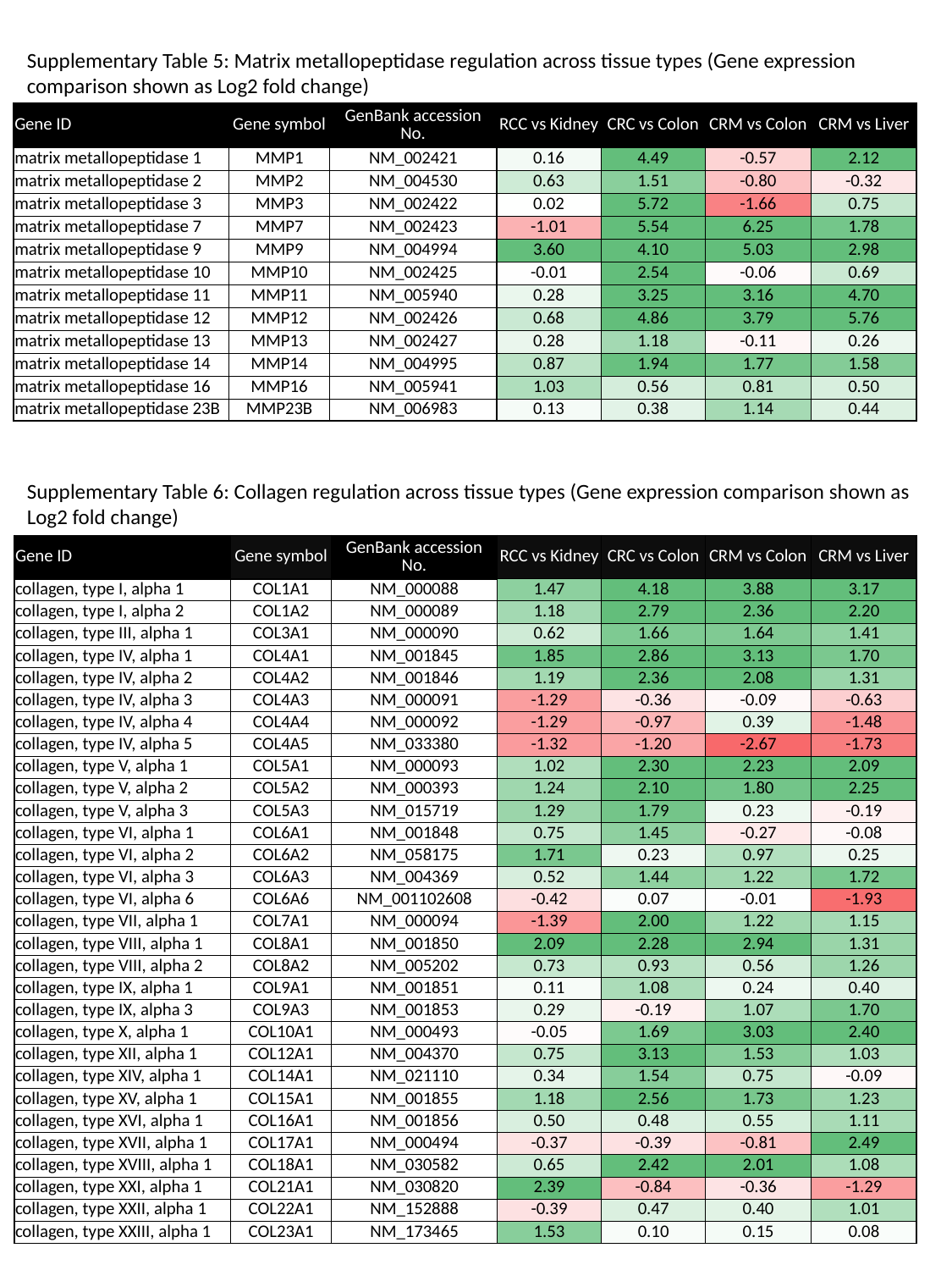

Supplementary Table 5: Matrix metallopeptidase regulation across tissue types (Gene expression comparison shown as Log2 fold change)

| Gene ID | Gene symbol | GenBank accession No. | RCC vs Kidney | CRC vs Colon | CRM vs Colon | CRM vs Liver |
| --- | --- | --- | --- | --- | --- | --- |
| matrix metallopeptidase 1 | MMP1 | NM\_002421 | 0.16 | 4.49 | -0.57 | 2.12 |
| matrix metallopeptidase 2 | MMP2 | NM\_004530 | 0.63 | 1.51 | -0.80 | -0.32 |
| matrix metallopeptidase 3 | MMP3 | NM\_002422 | 0.02 | 5.72 | -1.66 | 0.75 |
| matrix metallopeptidase 7 | MMP7 | NM\_002423 | -1.01 | 5.54 | 6.25 | 1.78 |
| matrix metallopeptidase 9 | MMP9 | NM\_004994 | 3.60 | 4.10 | 5.03 | 2.98 |
| matrix metallopeptidase 10 | MMP10 | NM\_002425 | -0.01 | 2.54 | -0.06 | 0.69 |
| matrix metallopeptidase 11 | MMP11 | NM\_005940 | 0.28 | 3.25 | 3.16 | 4.70 |
| matrix metallopeptidase 12 | MMP12 | NM\_002426 | 0.68 | 4.86 | 3.79 | 5.76 |
| matrix metallopeptidase 13 | MMP13 | NM\_002427 | 0.28 | 1.18 | -0.11 | 0.26 |
| matrix metallopeptidase 14 | MMP14 | NM\_004995 | 0.87 | 1.94 | 1.77 | 1.58 |
| matrix metallopeptidase 16 | MMP16 | NM\_005941 | 1.03 | 0.56 | 0.81 | 0.50 |
| matrix metallopeptidase 23B | MMP23B | NM\_006983 | 0.13 | 0.38 | 1.14 | 0.44 |
Supplementary Table 6: Collagen regulation across tissue types (Gene expression comparison shown as Log2 fold change)
| Gene ID | Gene symbol | GenBank accession No. | RCC vs Kidney | CRC vs Colon | CRM vs Colon | CRM vs Liver |
| --- | --- | --- | --- | --- | --- | --- |
| collagen, type I, alpha 1 | COL1A1 | NM\_000088 | 1.47 | 4.18 | 3.88 | 3.17 |
| collagen, type I, alpha 2 | COL1A2 | NM\_000089 | 1.18 | 2.79 | 2.36 | 2.20 |
| collagen, type III, alpha 1 | COL3A1 | NM\_000090 | 0.62 | 1.66 | 1.64 | 1.41 |
| collagen, type IV, alpha 1 | COL4A1 | NM\_001845 | 1.85 | 2.86 | 3.13 | 1.70 |
| collagen, type IV, alpha 2 | COL4A2 | NM\_001846 | 1.19 | 2.36 | 2.08 | 1.31 |
| collagen, type IV, alpha 3 | COL4A3 | NM\_000091 | -1.29 | -0.36 | -0.09 | -0.63 |
| collagen, type IV, alpha 4 | COL4A4 | NM\_000092 | -1.29 | -0.97 | 0.39 | -1.48 |
| collagen, type IV, alpha 5 | COL4A5 | NM\_033380 | -1.32 | -1.20 | -2.67 | -1.73 |
| collagen, type V, alpha 1 | COL5A1 | NM\_000093 | 1.02 | 2.30 | 2.23 | 2.09 |
| collagen, type V, alpha 2 | COL5A2 | NM\_000393 | 1.24 | 2.10 | 1.80 | 2.25 |
| collagen, type V, alpha 3 | COL5A3 | NM\_015719 | 1.29 | 1.79 | 0.23 | -0.19 |
| collagen, type VI, alpha 1 | COL6A1 | NM\_001848 | 0.75 | 1.45 | -0.27 | -0.08 |
| collagen, type VI, alpha 2 | COL6A2 | NM\_058175 | 1.71 | 0.23 | 0.97 | 0.25 |
| collagen, type VI, alpha 3 | COL6A3 | NM\_004369 | 0.52 | 1.44 | 1.22 | 1.72 |
| collagen, type VI, alpha 6 | COL6A6 | NM\_001102608 | -0.42 | 0.07 | -0.01 | -1.93 |
| collagen, type VII, alpha 1 | COL7A1 | NM\_000094 | -1.39 | 2.00 | 1.22 | 1.15 |
| collagen, type VIII, alpha 1 | COL8A1 | NM\_001850 | 2.09 | 2.28 | 2.94 | 1.31 |
| collagen, type VIII, alpha 2 | COL8A2 | NM\_005202 | 0.73 | 0.93 | 0.56 | 1.26 |
| collagen, type IX, alpha 1 | COL9A1 | NM\_001851 | 0.11 | 1.08 | 0.24 | 0.40 |
| collagen, type IX, alpha 3 | COL9A3 | NM\_001853 | 0.29 | -0.19 | 1.07 | 1.70 |
| collagen, type X, alpha 1 | COL10A1 | NM\_000493 | -0.05 | 1.69 | 3.03 | 2.40 |
| collagen, type XII, alpha 1 | COL12A1 | NM\_004370 | 0.75 | 3.13 | 1.53 | 1.03 |
| collagen, type XIV, alpha 1 | COL14A1 | NM\_021110 | 0.34 | 1.54 | 0.75 | -0.09 |
| collagen, type XV, alpha 1 | COL15A1 | NM\_001855 | 1.18 | 2.56 | 1.73 | 1.23 |
| collagen, type XVI, alpha 1 | COL16A1 | NM\_001856 | 0.50 | 0.48 | 0.55 | 1.11 |
| collagen, type XVII, alpha 1 | COL17A1 | NM\_000494 | -0.37 | -0.39 | -0.81 | 2.49 |
| collagen, type XVIII, alpha 1 | COL18A1 | NM\_030582 | 0.65 | 2.42 | 2.01 | 1.08 |
| collagen, type XXI, alpha 1 | COL21A1 | NM\_030820 | 2.39 | -0.84 | -0.36 | -1.29 |
| collagen, type XXII, alpha 1 | COL22A1 | NM\_152888 | -0.39 | 0.47 | 0.40 | 1.01 |
| collagen, type XXIII, alpha 1 | COL23A1 | NM\_173465 | 1.53 | 0.10 | 0.15 | 0.08 |